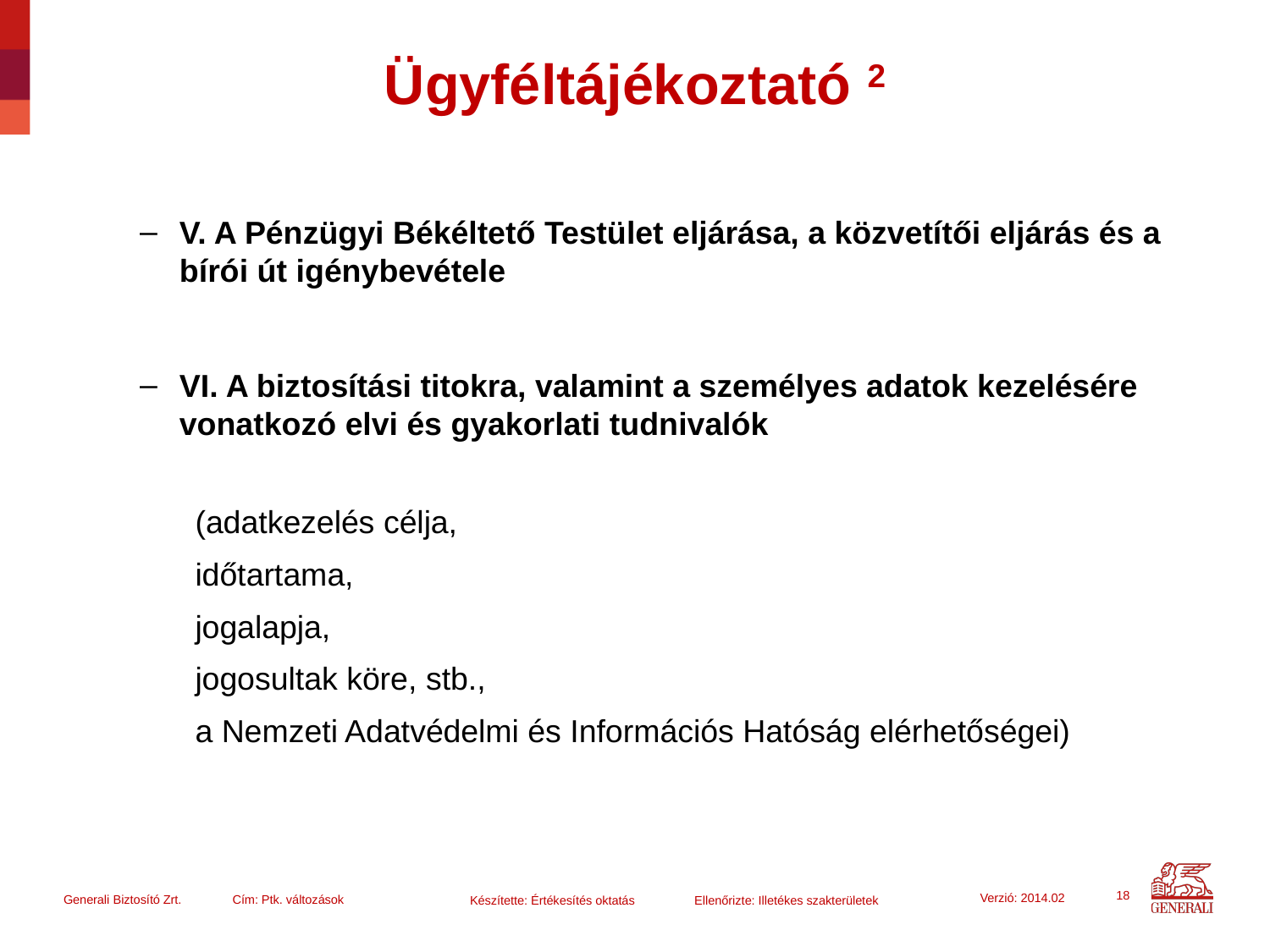

# Ügyféltájékoztató 2
V. A Pénzügyi Békéltető Testület eljárása, a közvetítői eljárás és a bírói út igénybevétele

VI. A biztosítási titokra, valamint a személyes adatok kezelésére vonatkozó elvi és gyakorlati tudnivalók

(adatkezelés célja,
időtartama,
jogalapja,
jogosultak köre, stb.,
a Nemzeti Adatvédelmi és Információs Hatóság elérhetőségei)